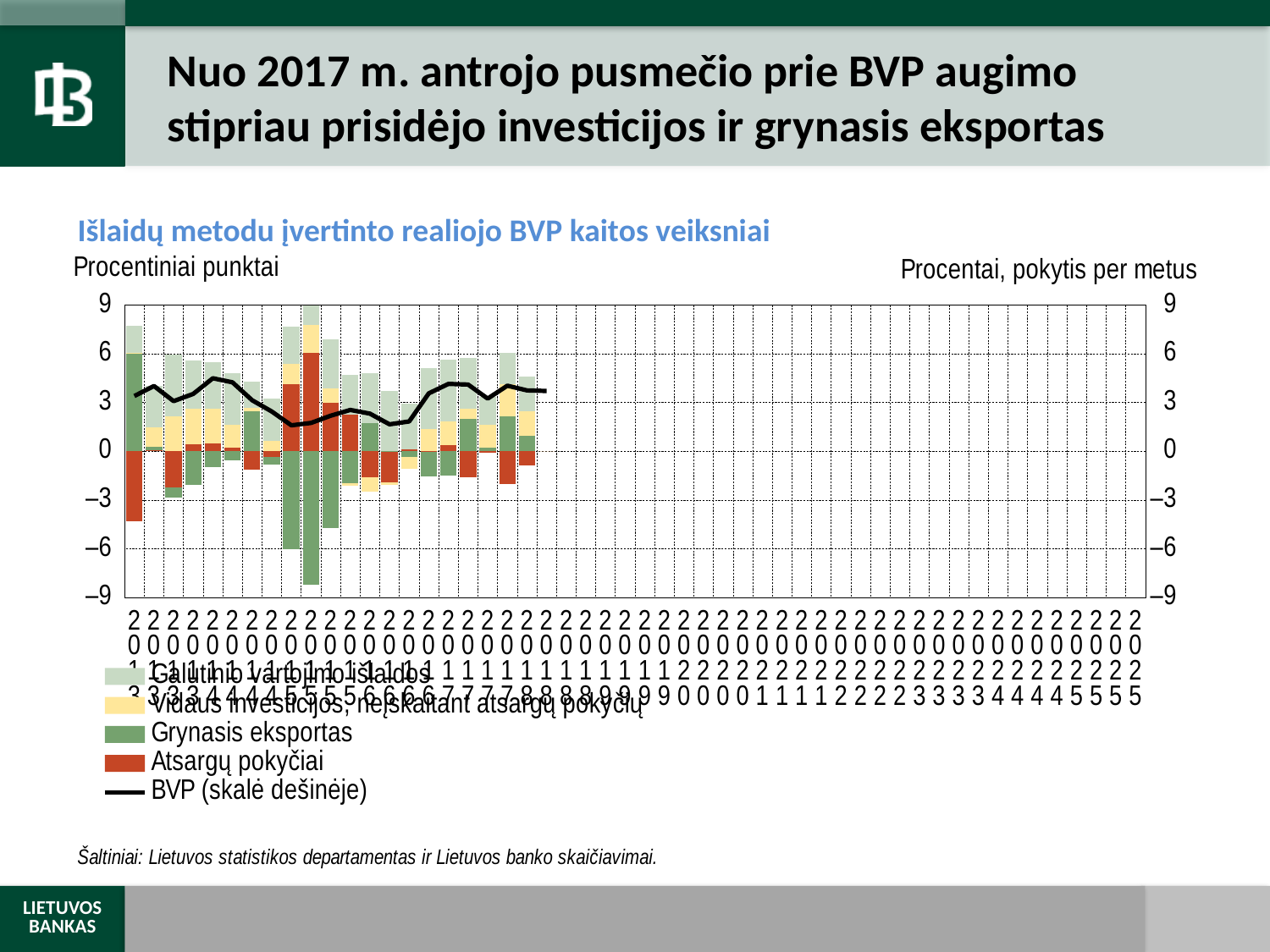

# Nuo 2017 m. antrojo pusmečio prie BVP augimo stipriau prisidėjo investicijos ir grynasis eksportas
Išlaidų metodu įvertinto realiojo BVP kaitos veiksniai

[unsupported chart]